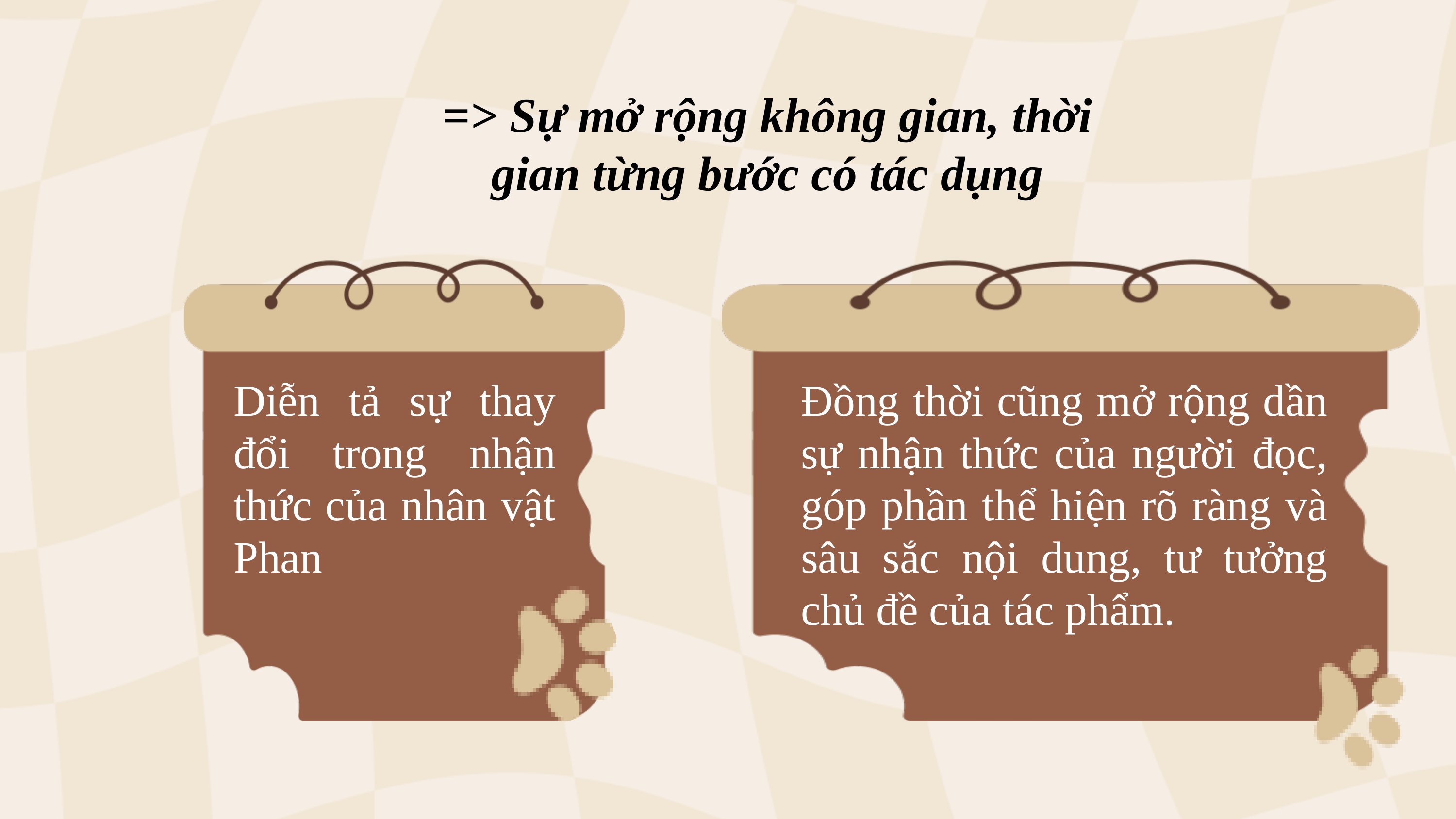

=> Sự mở rộng không gian, thời gian từng bước có tác dụng

Diễn tả sự thay đổi trong nhận thức của nhân vật Phan
Đồng thời cũng mở rộng dần sự nhận thức của người đọc, góp phần thể hiện rõ ràng và sâu sắc nội dung, tư tưởng chủ đề của tác phẩm.